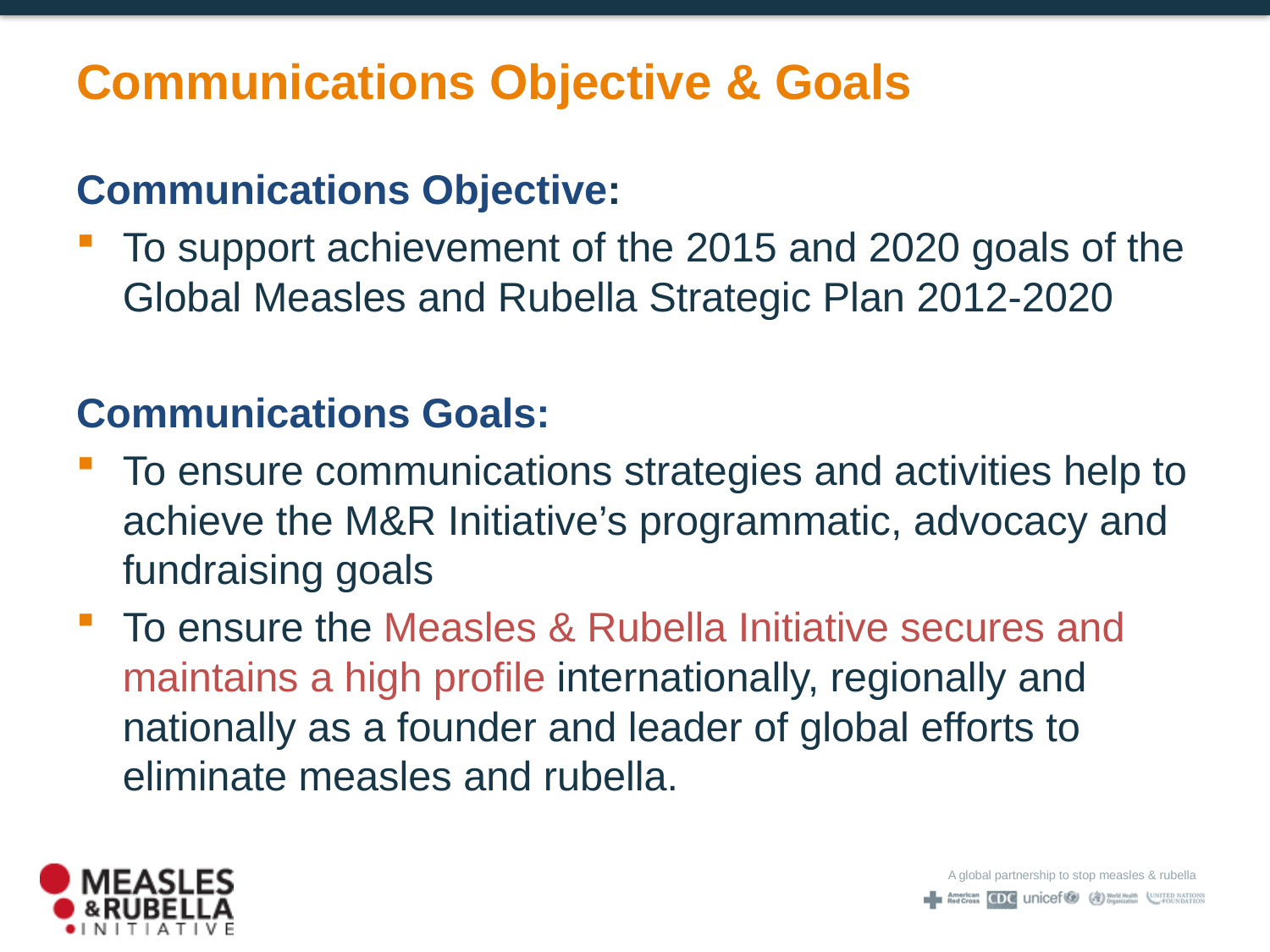

# Communications Objective & Goals
Communications Objective:
To support achievement of the 2015 and 2020 goals of the Global Measles and Rubella Strategic Plan 2012-2020

Communications Goals:
To ensure communications strategies and activities help to achieve the M&R Initiative’s programmatic, advocacy and fundraising goals
To ensure the Measles & Rubella Initiative secures and maintains a high profile internationally, regionally and nationally as a founder and leader of global efforts to eliminate measles and rubella.